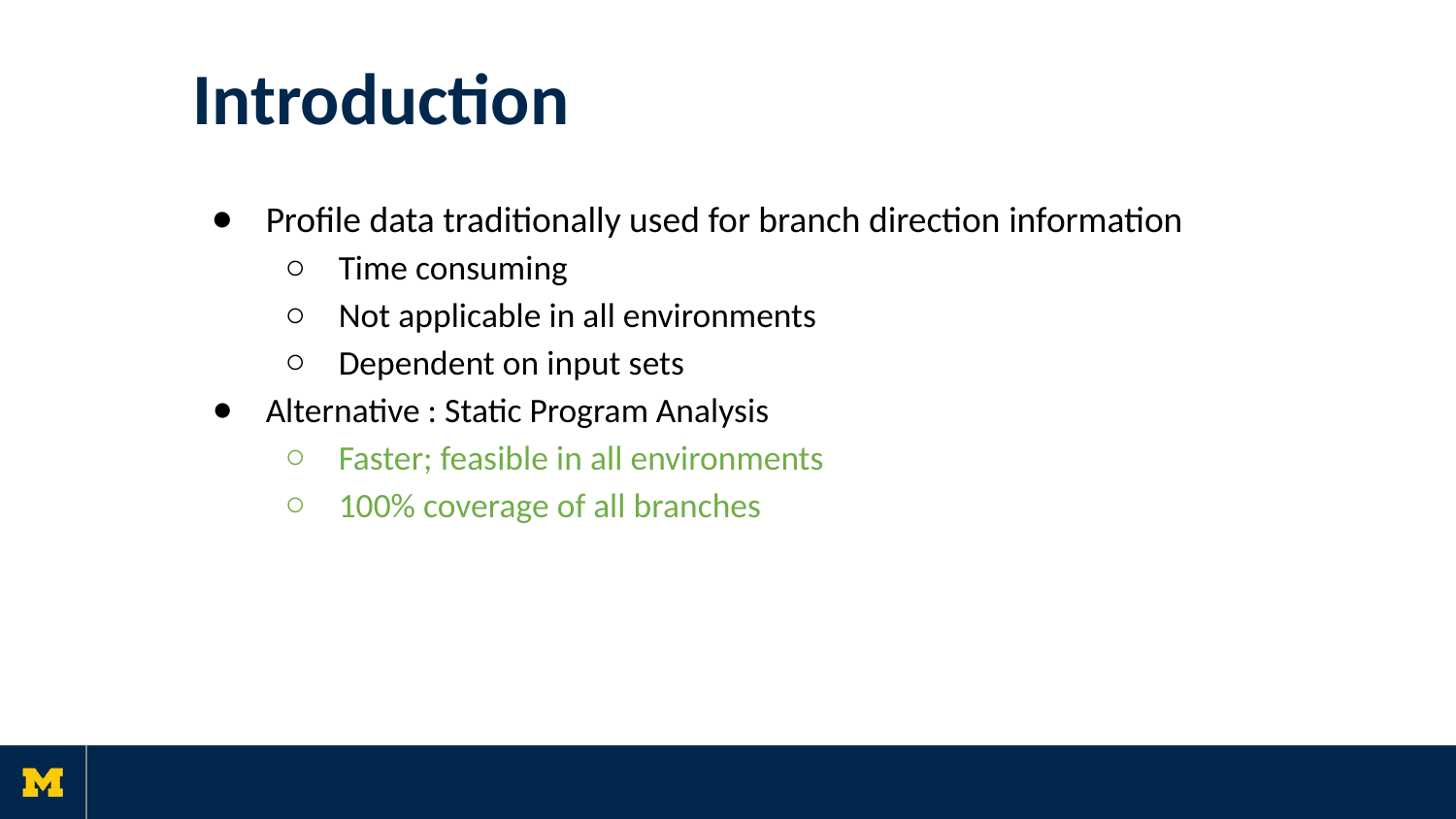

# Introduction
Profile data traditionally used for branch direction information
Time consuming
Not applicable in all environments
Dependent on input sets
Alternative : Static Program Analysis
Faster; feasible in all environments
100% coverage of all branches